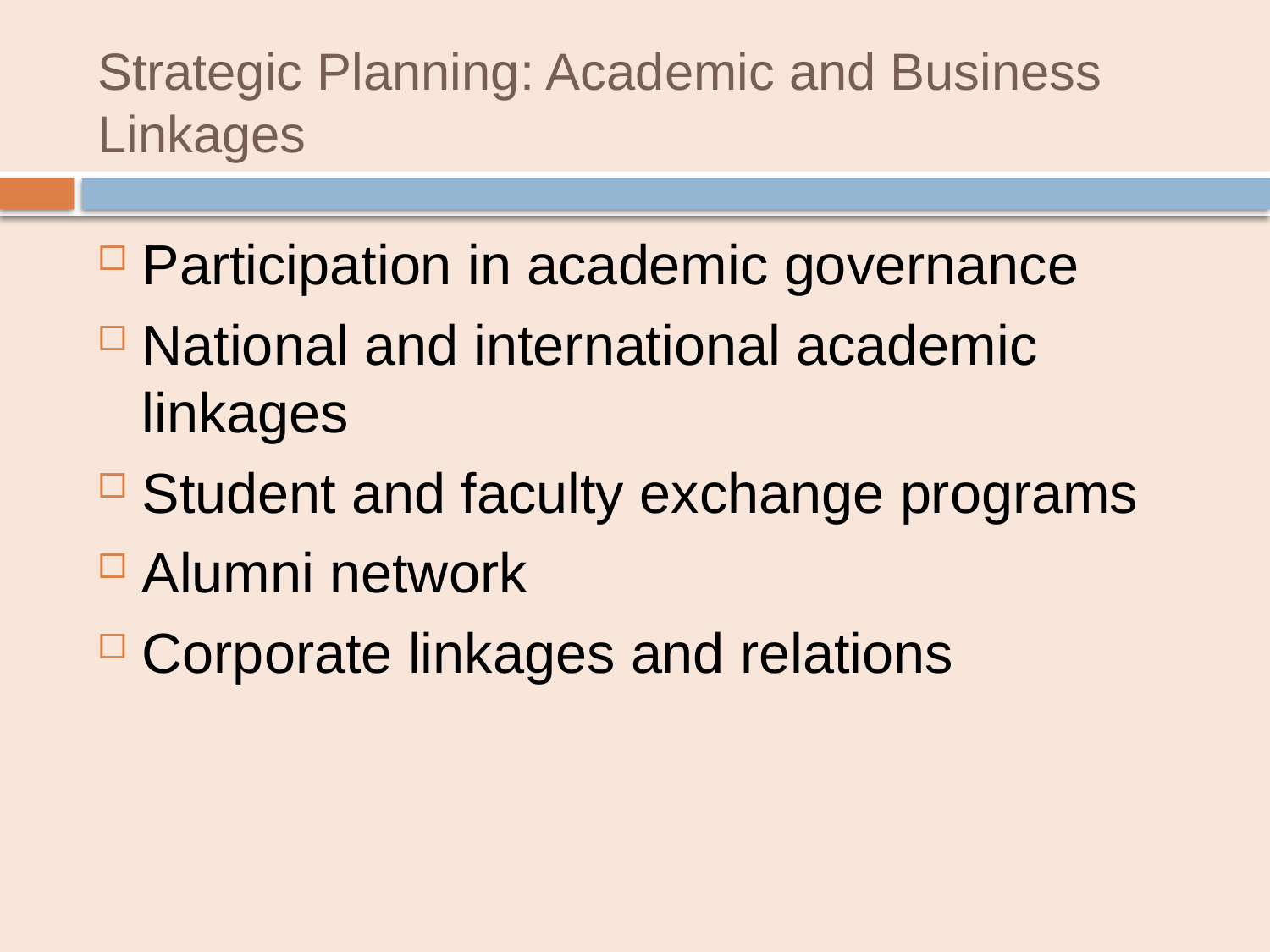

# Strategic Planning: Academic and Business Linkages
Participation in academic governance
National and international academic linkages
Student and faculty exchange programs
Alumni network
Corporate linkages and relations